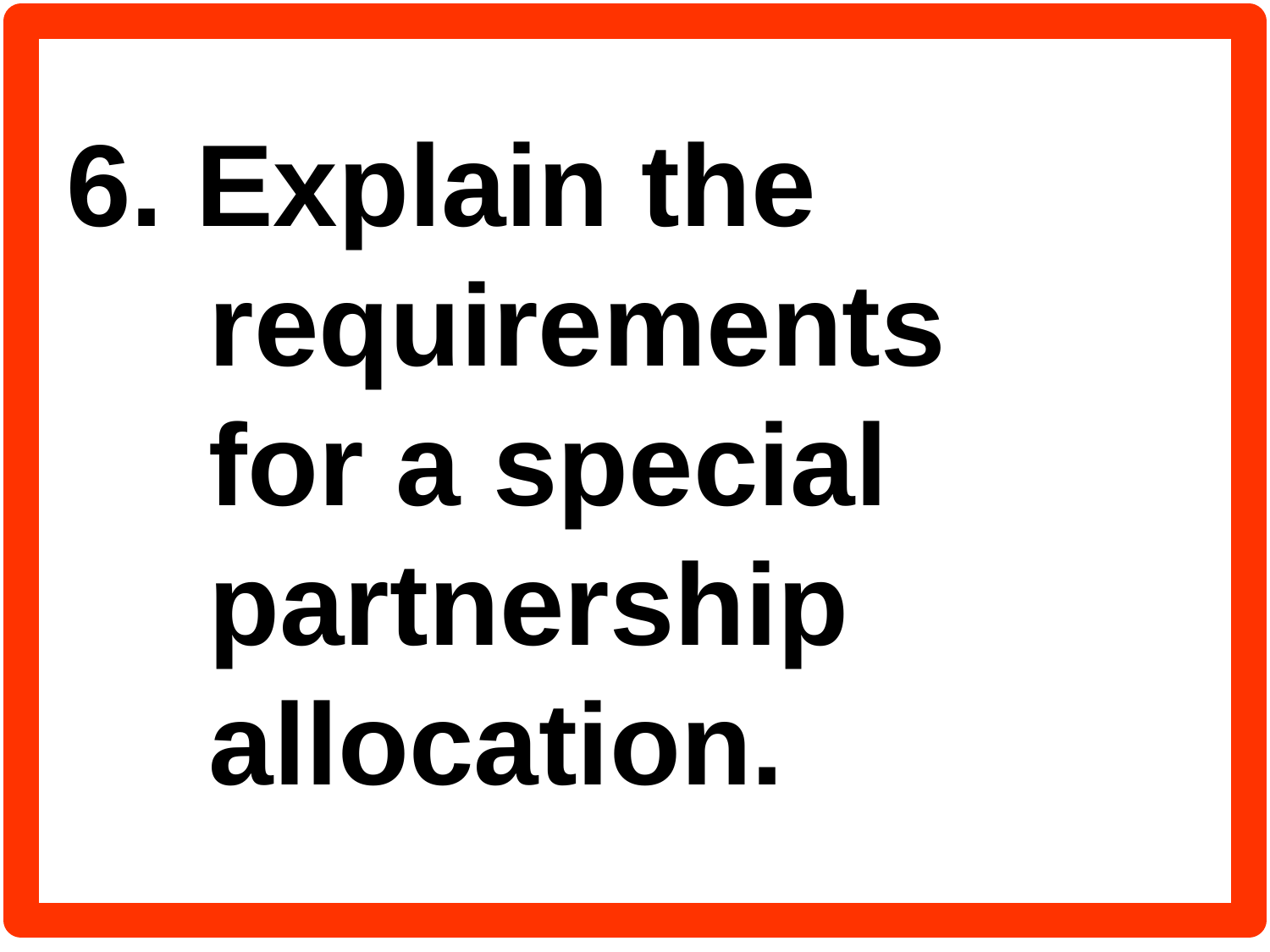

6. Explain the requirements
for a special partnership allocation.
#